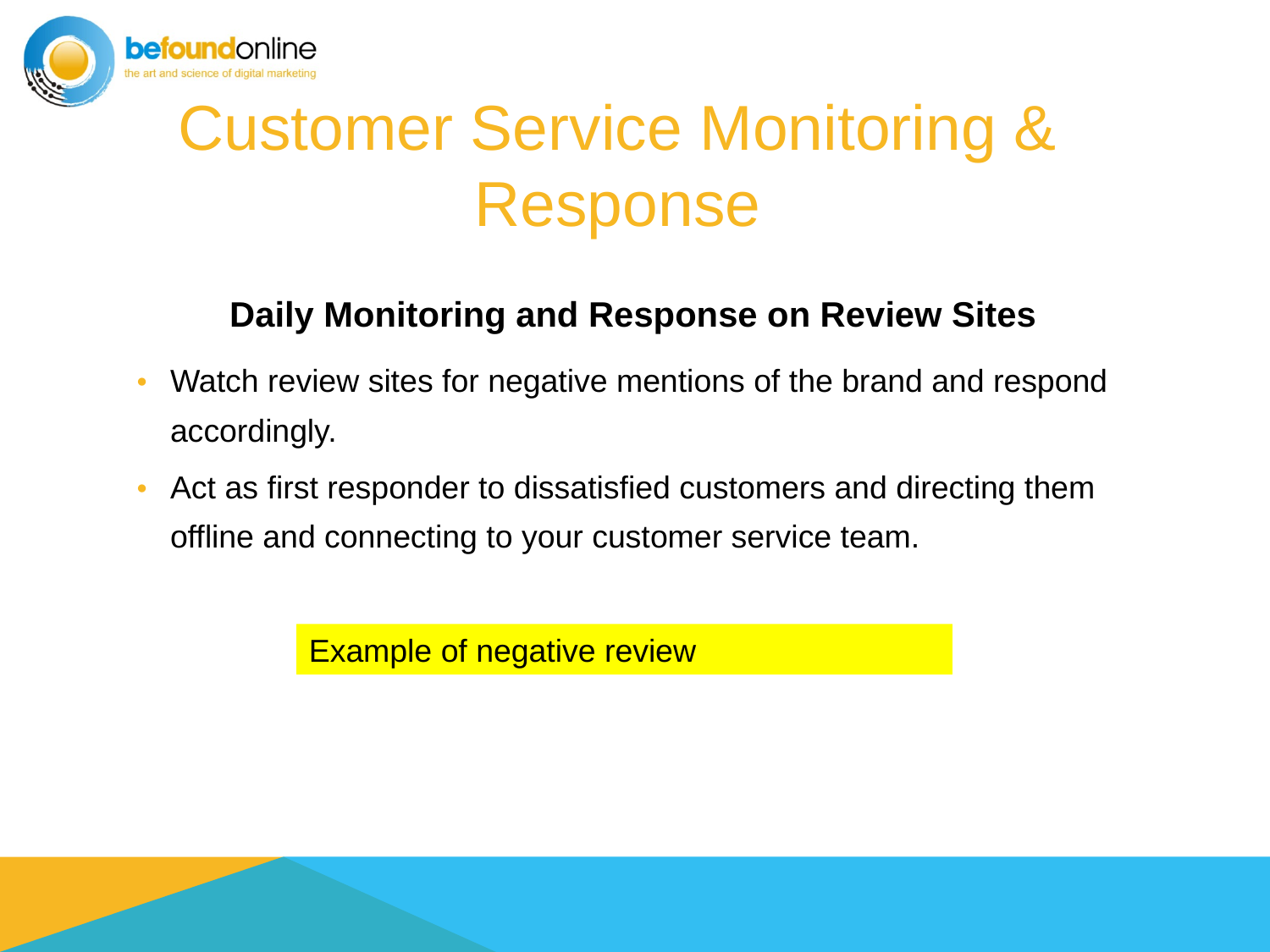

# Customer Service Monitoring & Response
Daily Monitoring and Response on Review Sites
Watch review sites for negative mentions of the brand and respond accordingly.
Act as first responder to dissatisfied customers and directing them offline and connecting to your customer service team.

Example of negative review